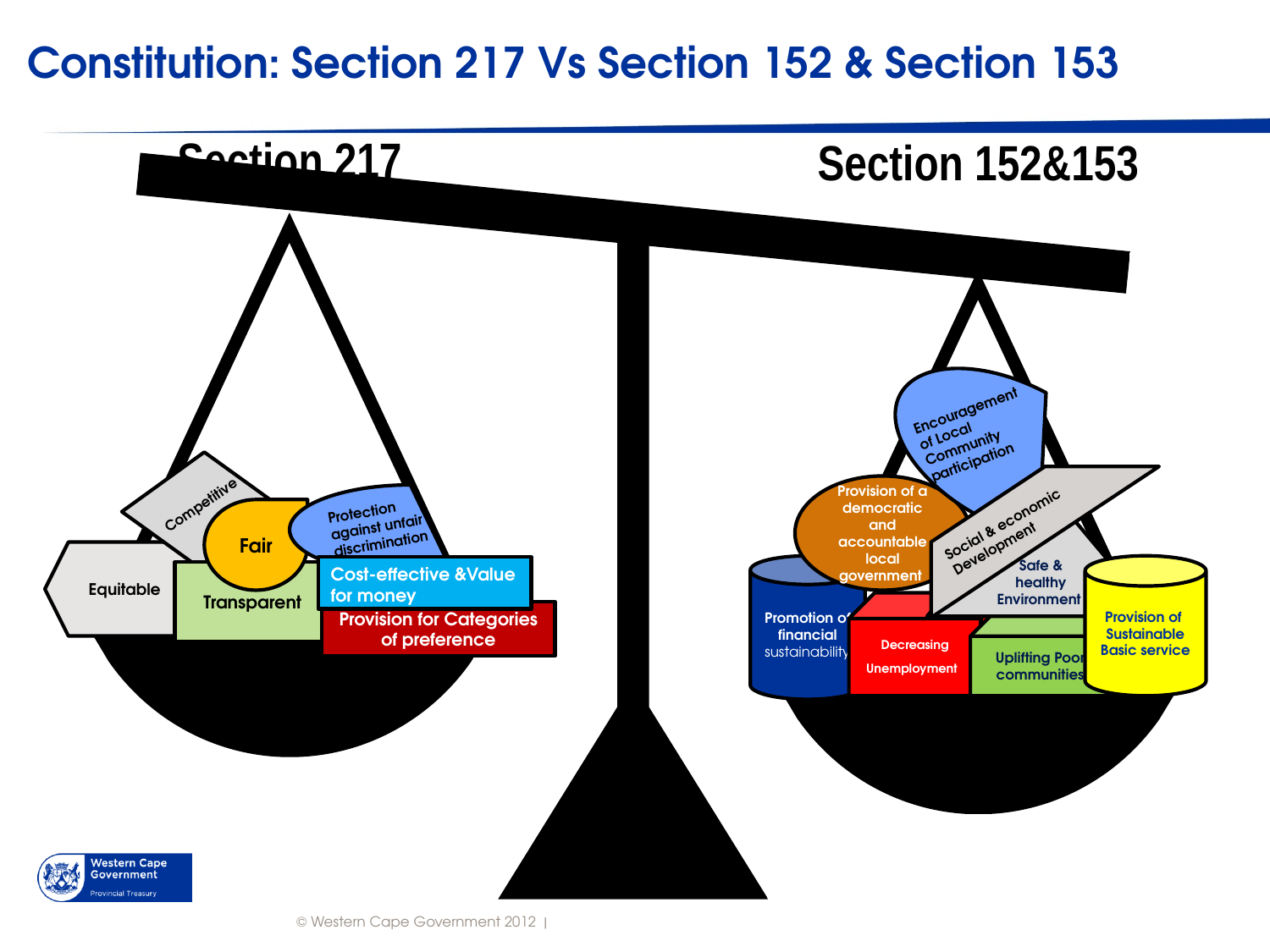

Constitution: Section 217 Vs Section 152 & Section 153
Section 217
Section 152&153

Encouragement of Local Community participation

Provision of a democratic and accountable local government
Safe & healthy Environment

Competitive
Protection against unfair discrimination
Fair
Social & economic Development
Equitable
Promotion of financial sustainability
Provision of  Sustainable Basic service
Cost-effective &Value for money

Transparent
Decreasing Unemployment
Provision for Categories of preference
Uplifting Poor communities